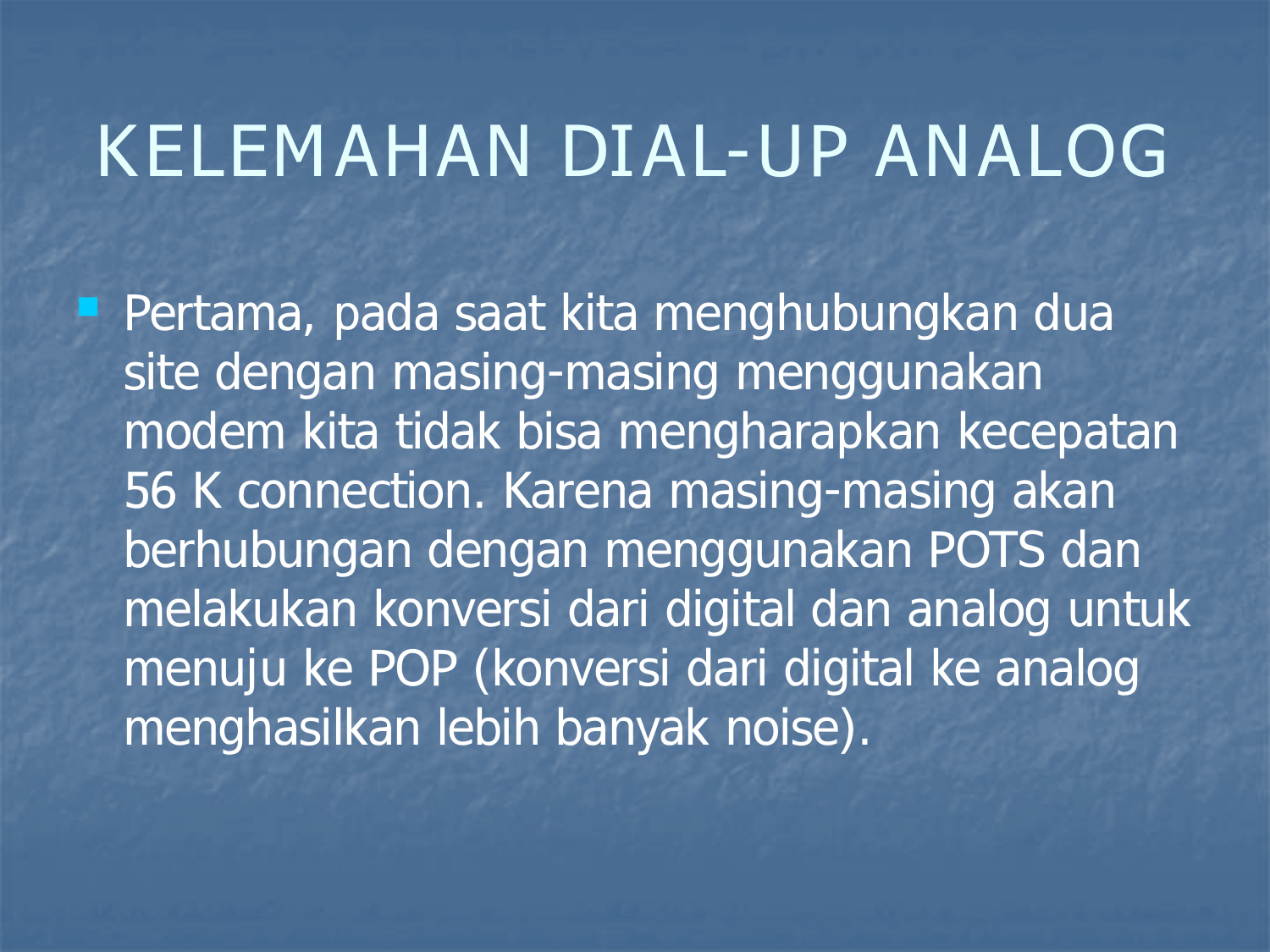

# KELEMAHAN DIAL-UP ANALOG
Pertama, pada saat kita menghubungkan dua site dengan masing-masing menggunakan modem kita tidak bisa mengharapkan kecepatan 56 K connection. Karena masing-masing akan berhubungan dengan menggunakan POTS dan melakukan konversi dari digital dan analog untuk menuju ke POP (konversi dari digital ke analog menghasilkan lebih banyak noise).